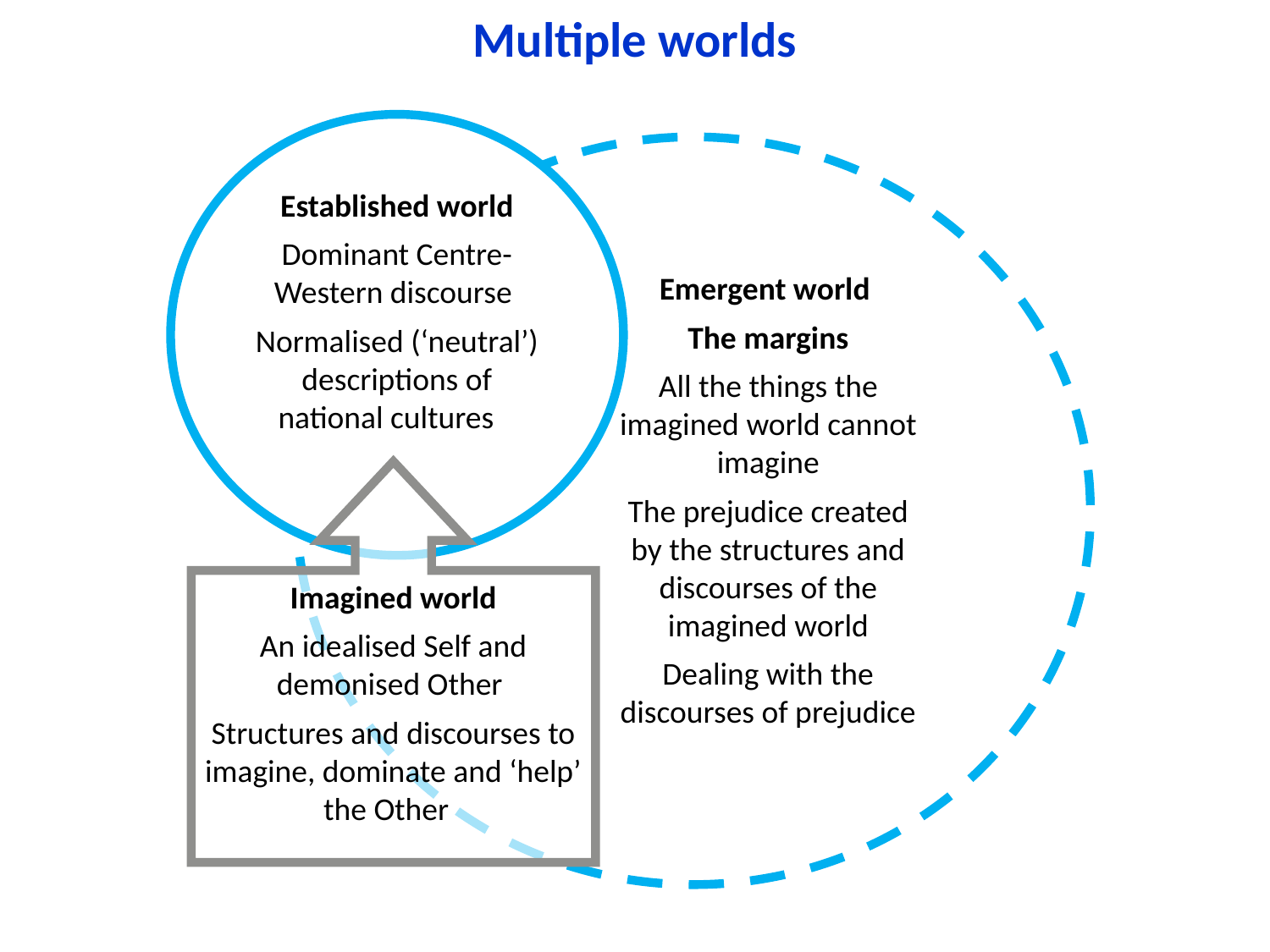

# Multiple worlds
Established world
Dominant Centre-Western discourse
Normalised (‘neutral’) descriptions of national cultures

Emergent world
The margins
All the things the imagined world cannot imagine
The prejudice created by the structures and discourses of the imagined world
Dealing with the discourses of prejudice
Imagined world
An idealised Self and demonised Other
Structures and discourses to imagine, dominate and ‘help’ the Other